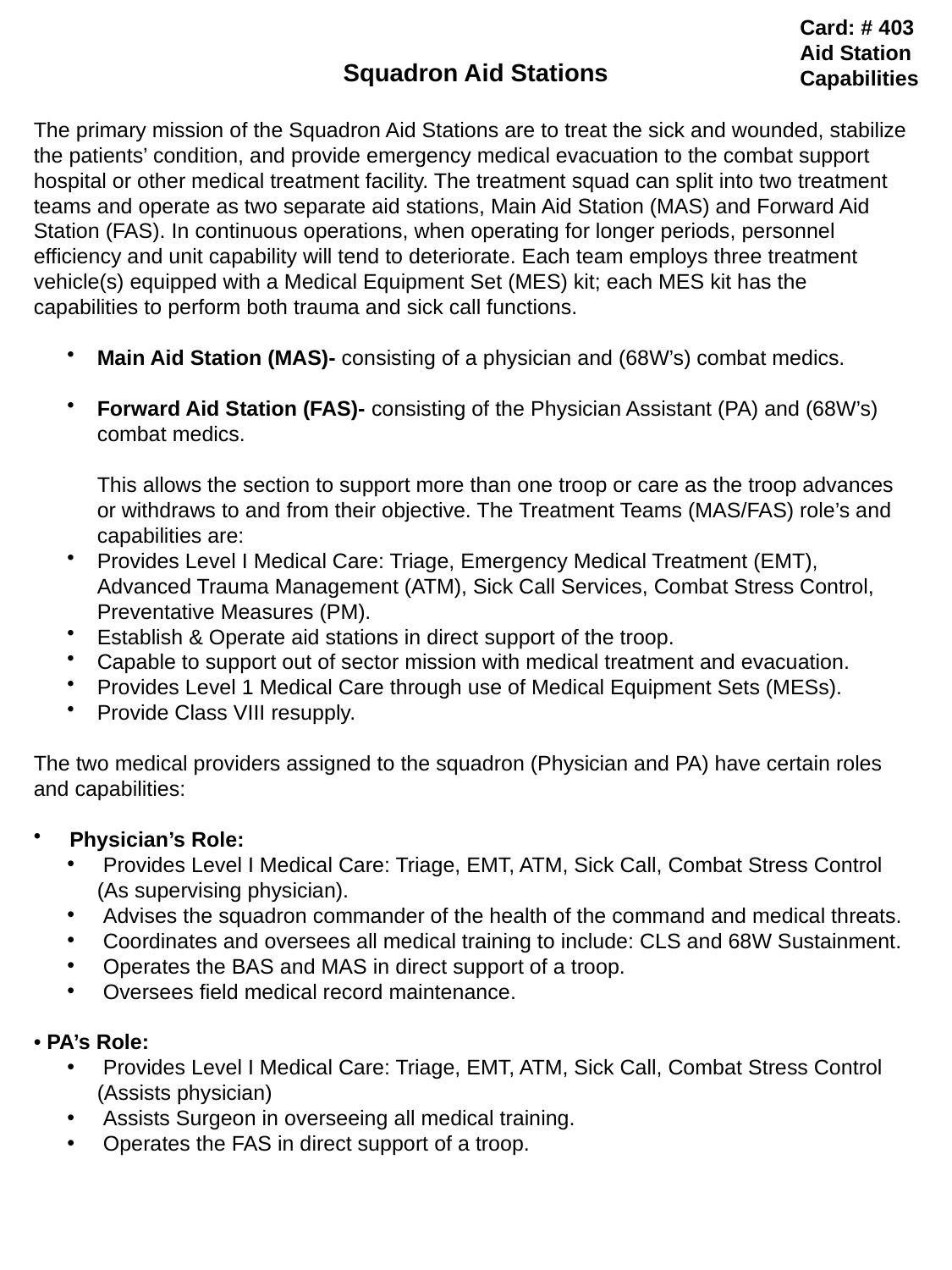

Card: # 403
Aid Station Capabilities

Squadron Aid Stations

The primary mission of the Squadron Aid Stations are to treat the sick and wounded, stabilize the patients’ condition, and provide emergency medical evacuation to the combat support hospital or other medical treatment facility. The treatment squad can split into two treatment teams and operate as two separate aid stations, Main Aid Station (MAS) and Forward Aid Station (FAS). In continuous operations, when operating for longer periods, personnel efficiency and unit capability will tend to deteriorate. Each team employs three treatment vehicle(s) equipped with a Medical Equipment Set (MES) kit; each MES kit has the capabilities to perform both trauma and sick call functions.

Main Aid Station (MAS)- consisting of a physician and (68W’s) combat medics.

Forward Aid Station (FAS)- consisting of the Physician Assistant (PA) and (68W’s) combat medics.

This allows the section to support more than one troop or care as the troop advances or withdraws to and from their objective. The Treatment Teams (MAS/FAS) role’s and capabilities are:
Provides Level I Medical Care: Triage, Emergency Medical Treatment (EMT), Advanced Trauma Management (ATM), Sick Call Services, Combat Stress Control, Preventative Measures (PM).
Establish & Operate aid stations in direct support of the troop.
Capable to support out of sector mission with medical treatment and evacuation.
Provides Level 1 Medical Care through use of Medical Equipment Sets (MESs).
Provide Class VIII resupply.

The two medical providers assigned to the squadron (Physician and PA) have certain roles and capabilities:

 Physician’s Role:
 Provides Level I Medical Care: Triage, EMT, ATM, Sick Call, Combat Stress Control (As supervising physician).
 Advises the squadron commander of the health of the command and medical threats.
 Coordinates and oversees all medical training to include: CLS and 68W Sustainment.
 Operates the BAS and MAS in direct support of a troop.
 Oversees field medical record maintenance.

• PA’s Role:
 Provides Level I Medical Care: Triage, EMT, ATM, Sick Call, Combat Stress Control (Assists physician)
 Assists Surgeon in overseeing all medical training.
 Operates the FAS in direct support of a troop.